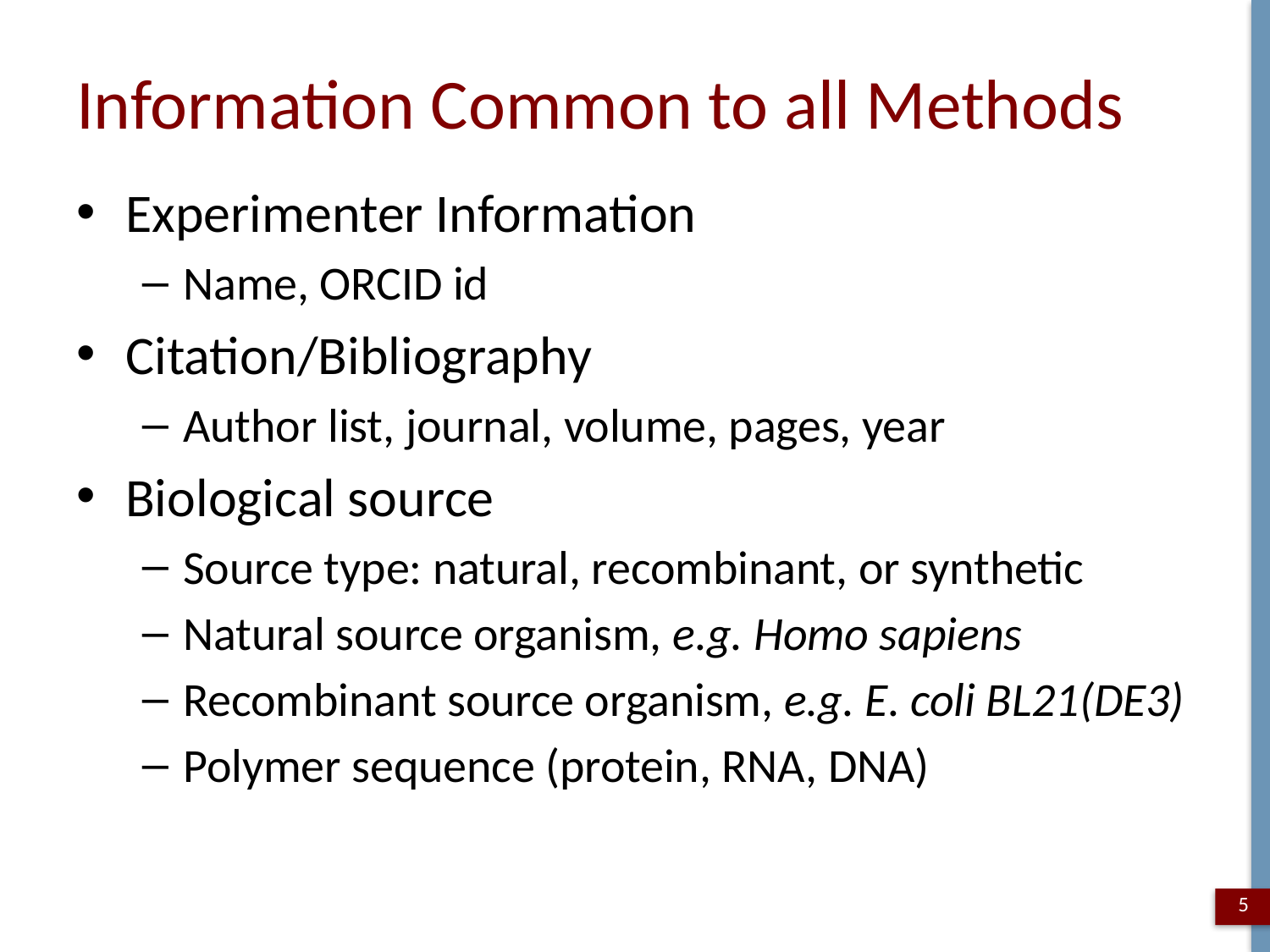

# Information Common to all Methods
Experimenter Information
Name, ORCID id
Citation/Bibliography
Author list, journal, volume, pages, year
Biological source
Source type: natural, recombinant, or synthetic
Natural source organism, e.g. Homo sapiens
Recombinant source organism, e.g. E. coli BL21(DE3)
Polymer sequence (protein, RNA, DNA)

5